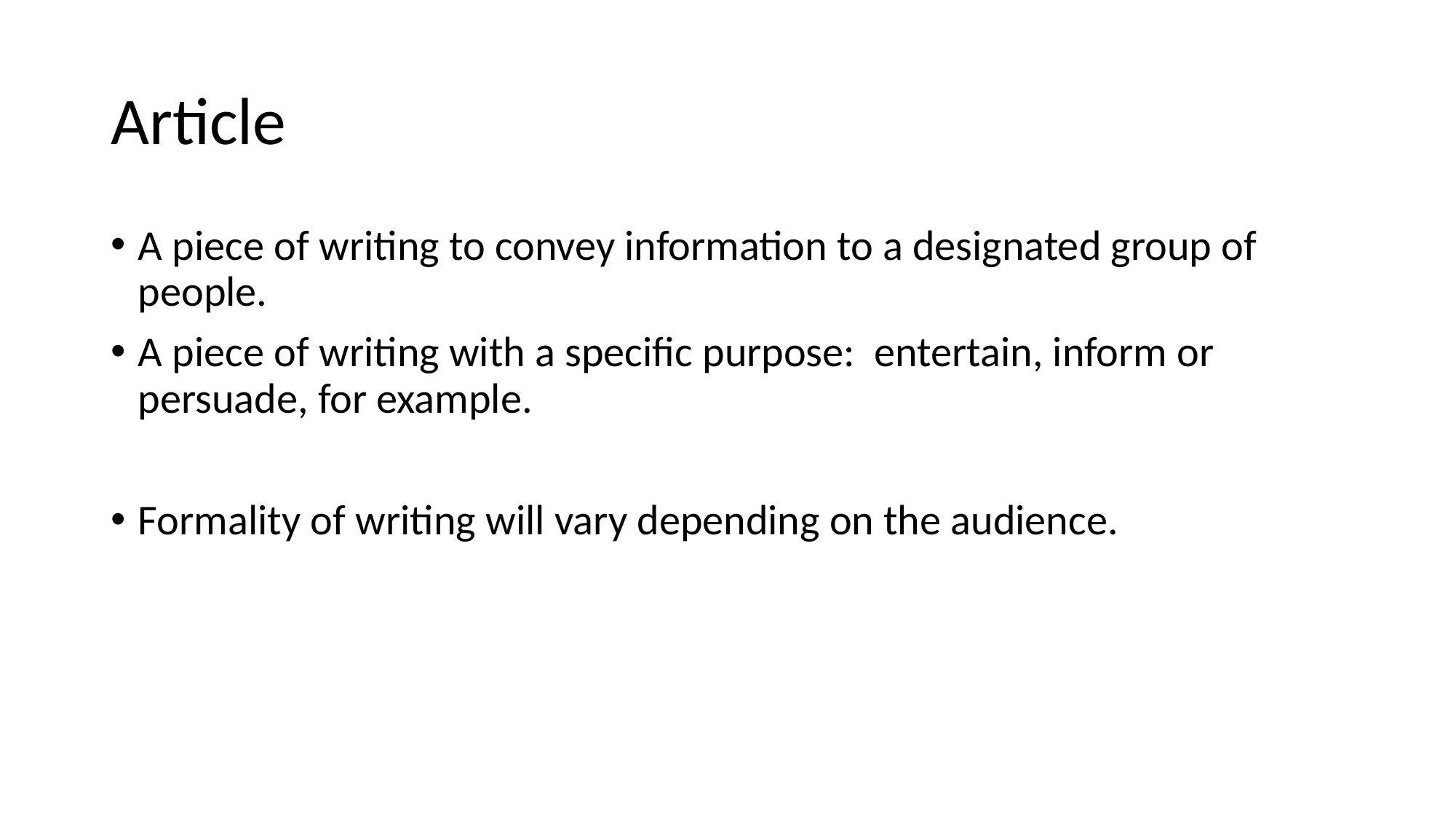

# Article
A piece of writing to convey information to a designated group of people.
A piece of writing with a specific purpose:  entertain, inform or persuade, for example.

Formality of writing will vary depending on the audience.